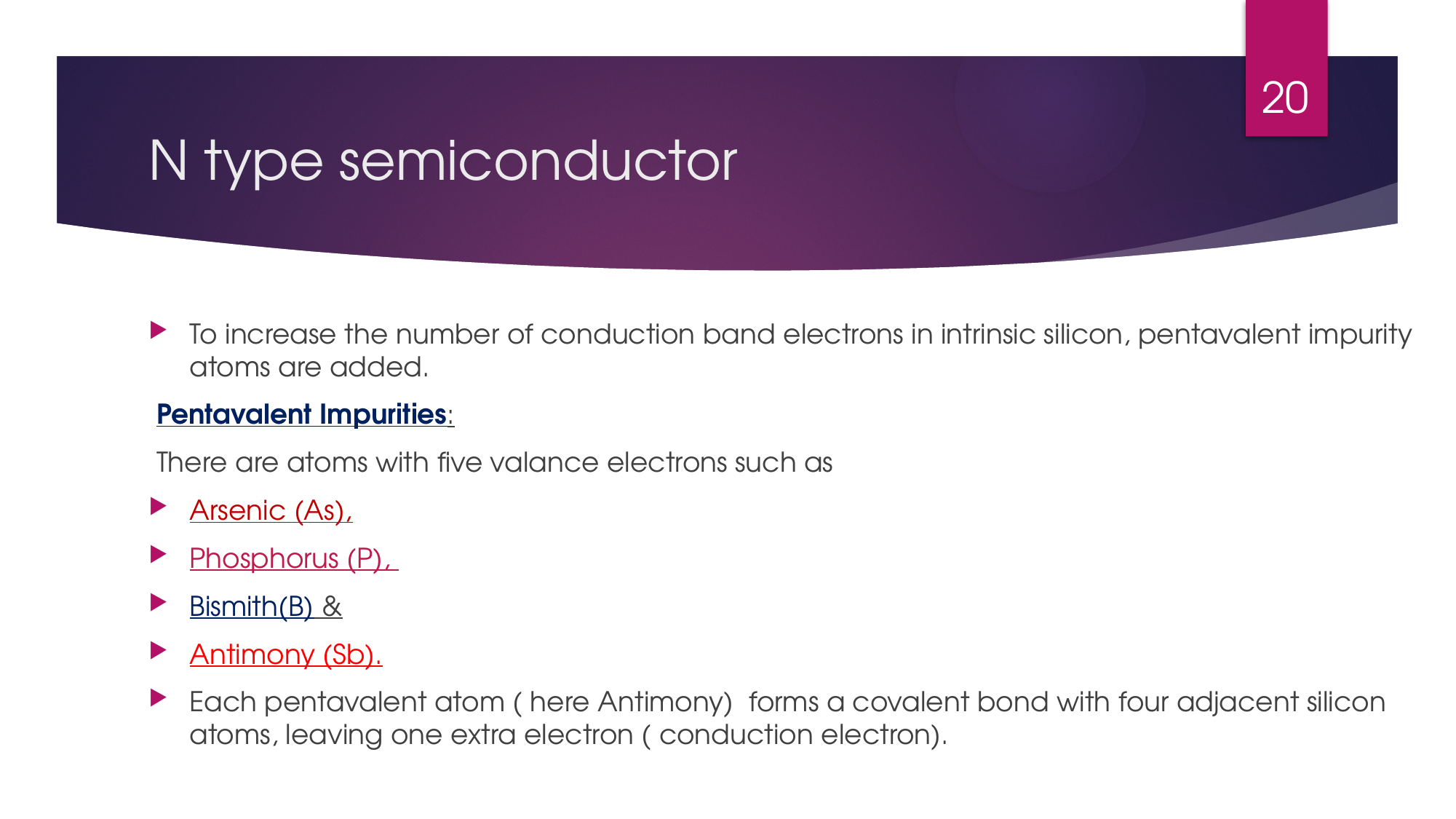

20
# N type semiconductor
To increase the number of conduction band electrons in intrinsic silicon, pentavalent impurity atoms are added.
 Pentavalent Impurities:
 There are atoms with five valance electrons such as
Arsenic (As),
Phosphorus (P),
Bismith(B) &
Antimony (Sb).
Each pentavalent atom ( here Antimony)  forms a covalent bond with four adjacent silicon atoms, leaving one extra electron ( conduction electron).